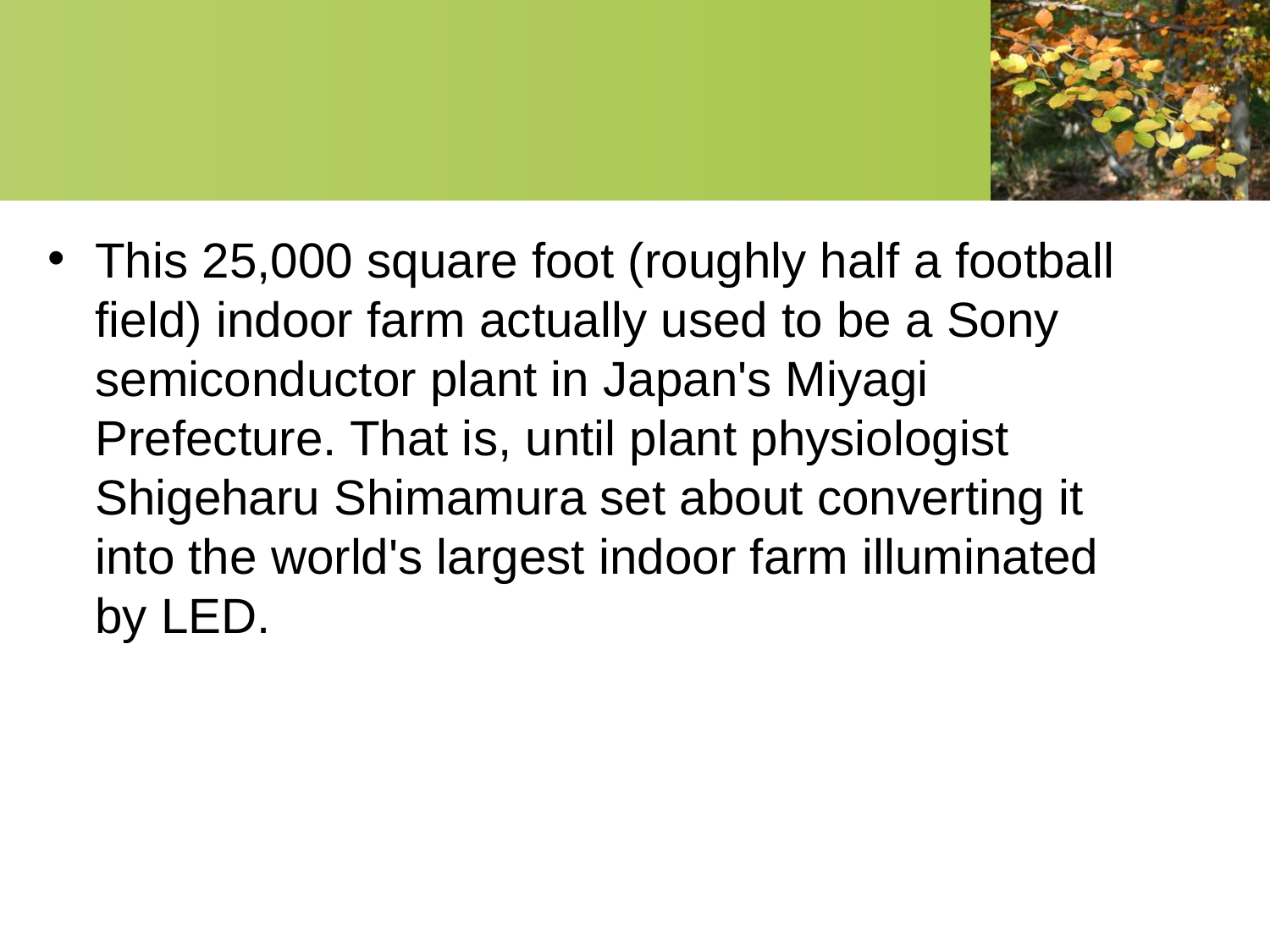

#
This 25,000 square foot (roughly half a football field) indoor farm actually used to be a Sony semiconductor plant in Japan's Miyagi Prefecture. That is, until plant physiologist Shigeharu Shimamura set about converting it into the world's largest indoor farm illuminated by LED.